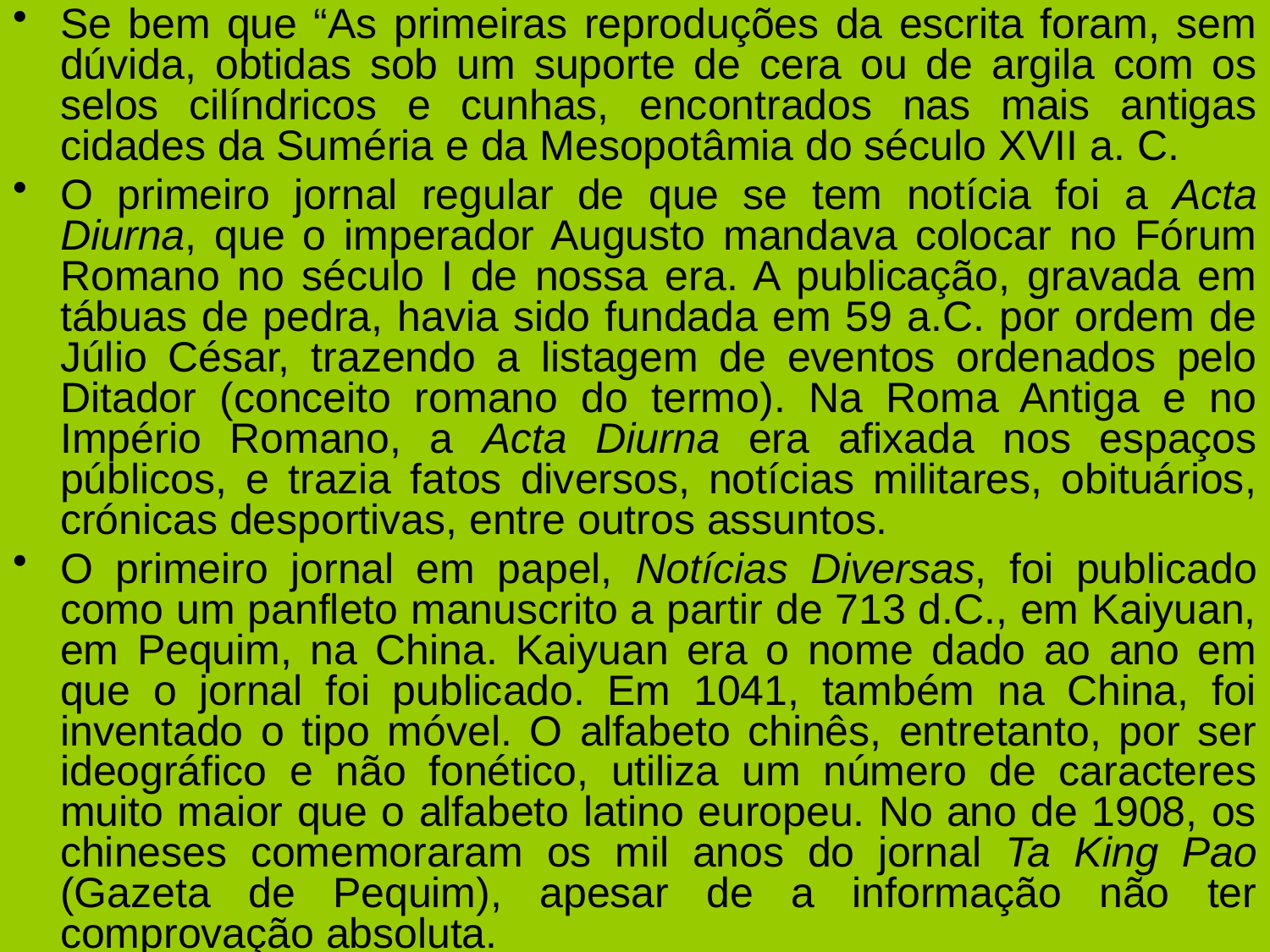

Se bem que “As primeiras reproduções da escrita foram, sem dúvida, obtidas sob um suporte de cera ou de argila com os selos cilíndricos e cunhas, encontrados nas mais antigas cidades da Suméria e da Mesopotâmia do século XVII a. C.
O primeiro jornal regular de que se tem notícia foi a Acta Diurna, que o imperador Augusto mandava colocar no Fórum Romano no século I de nossa era. A publicação, gravada em tábuas de pedra, havia sido fundada em 59 a.C. por ordem de Júlio César, trazendo a listagem de eventos ordenados pelo Ditador (conceito romano do termo). Na Roma Antiga e no Império Romano, a Acta Diurna era afixada nos espaços públicos, e trazia fatos diversos, notícias militares, obituários, crónicas desportivas, entre outros assuntos.
O primeiro jornal em papel, Notícias Diversas, foi publicado como um panfleto manuscrito a partir de 713 d.C., em Kaiyuan, em Pequim, na China. Kaiyuan era o nome dado ao ano em que o jornal foi publicado. Em 1041, também na China, foi inventado o tipo móvel. O alfabeto chinês, entretanto, por ser ideográfico e não fonético, utiliza um número de caracteres muito maior que o alfabeto latino europeu. No ano de 1908, os chineses comemoraram os mil anos do jornal Ta King Pao (Gazeta de Pequim), apesar de a informação não ter comprovação absoluta.